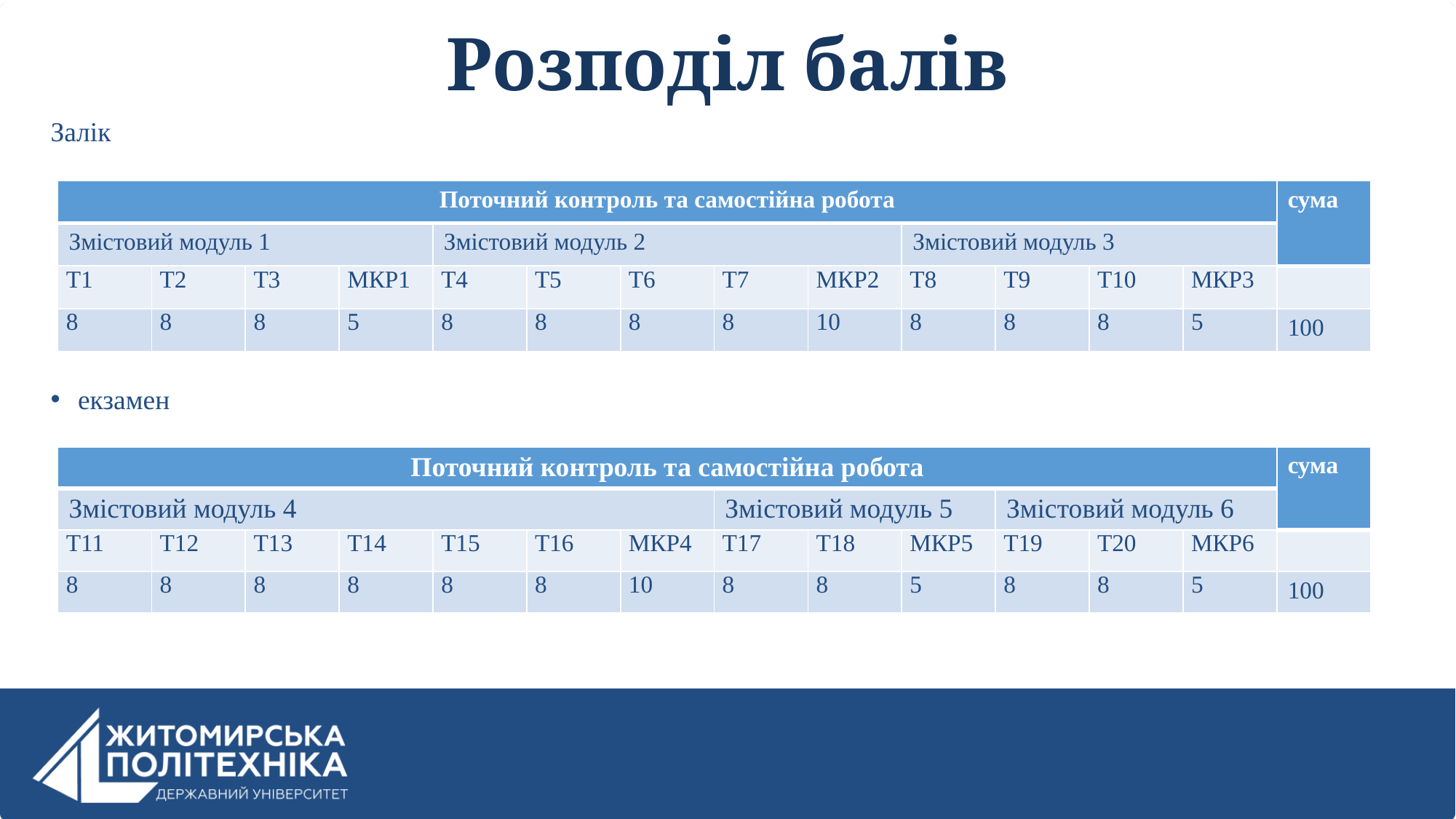

# Розподіл балів
Залік

екзамен

| Поточний контроль та самостійна робота |  |  |  |  |  |  |  |  |  |  |  |  | сума |
| --- | --- | --- | --- | --- | --- | --- | --- | --- | --- | --- | --- | --- | --- |
| Змістовий модуль 1 |  |  |  | Змістовий модуль 2 |  |  |  |  | Змістовий модуль 3 |  |  |  |  |
| Т1 | Т2 | Т3 | МКР1 | Т4 | Т5 | Т6 | Т7 | МКР2 | Т8 | Т9 | Т10 | МКР3 |  |
| 8 | 8 | 8 | 5 | 8 | 8 | 8 | 8 | 10 | 8 | 8 | 8 | 5 | 100 |
| Поточний контроль та самостійна робота |  |  |  |  |  |  |  |  |  |  |  |  | сума |
| --- | --- | --- | --- | --- | --- | --- | --- | --- | --- | --- | --- | --- | --- |
| Змістовий модуль 4 |  |  |  |  |  |  | Змістовий модуль 5 |  |  | Змістовий модуль 6 |  |  |  |
| Т11 | Т12 | Т13 | Т14 | Т15 | Т16 | МКР4 | Т17 | Т18 | МКР5 | Т19 | Т20 | МКР6 |  |
| 8 | 8 | 8 | 8 | 8 | 8 | 10 | 8 | 8 | 5 | 8 | 8 | 5 | 100 |